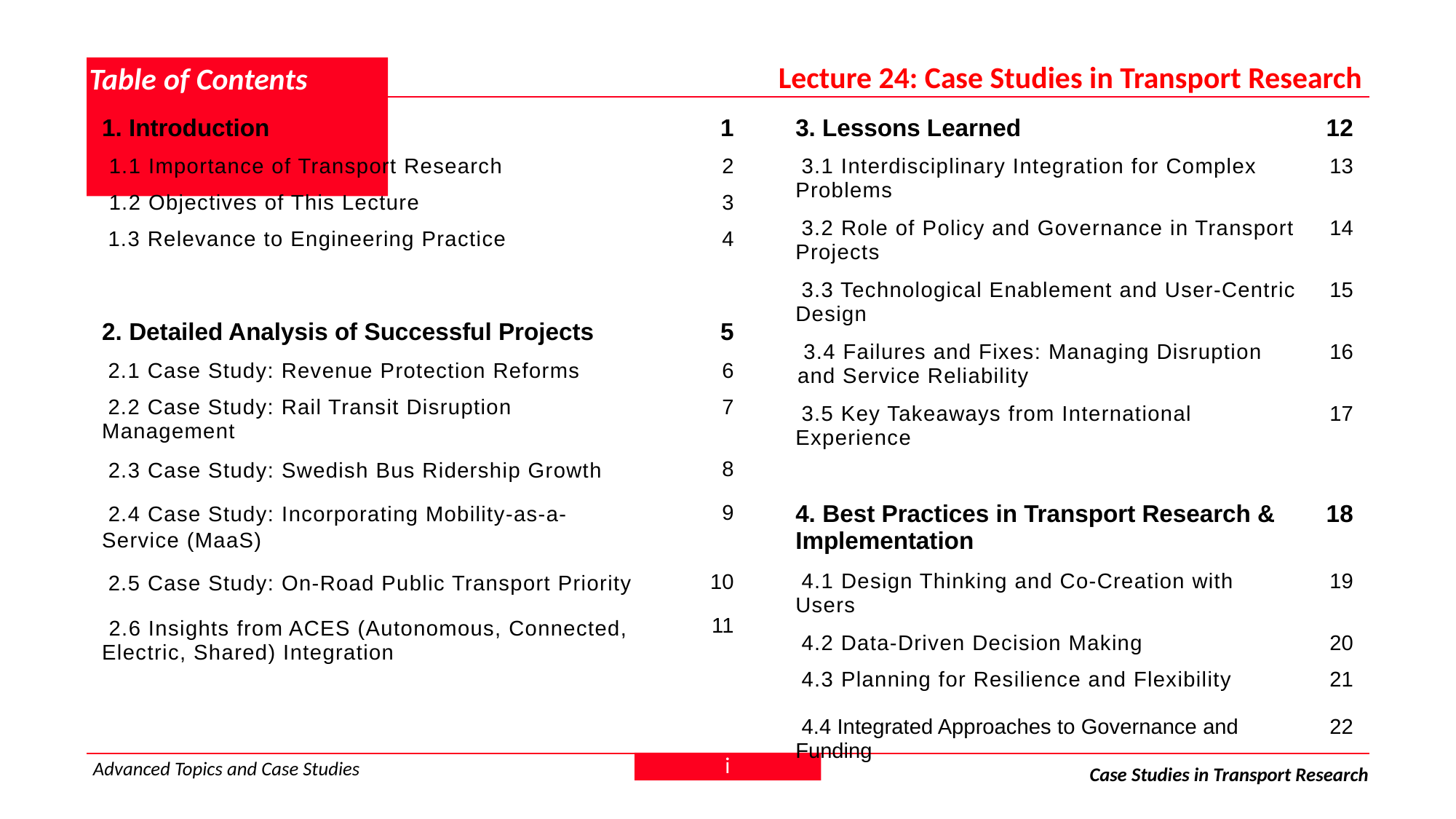

Lecture 24: Case Studies in Transport Research
# Table of Contents
| 1. Introduction | 1 |
| --- | --- |
| 1.1 Importance of Transport Research | 2 |
| 1.2 Objectives of This Lecture | 3 |
| 1.3 Relevance to Engineering Practice | 4 |
|  |  |
| 2. Detailed Analysis of Successful Projects | 5 |
| 2.1 Case Study: Revenue Protection Reforms | 6 |
| 2.2 Case Study: Rail Transit Disruption Management | 7 |
| 2.3 Case Study: Swedish Bus Ridership Growth | 8 |
| 2.4 Case Study: Incorporating Mobility-as-a-Service (MaaS) | 9 |
| 2.5 Case Study: On-Road Public Transport Priority | 10 |
| 2.6 Insights from ACES (Autonomous, Connected, Electric, Shared) Integration | 11 |
| 3. Lessons Learned | 12 |
| --- | --- |
| 3.1 Interdisciplinary Integration for Complex Problems | 13 |
| 3.2 Role of Policy and Governance in Transport Projects | 14 |
| 3.3 Technological Enablement and User-Centric Design | 15 |
| 3.4 Failures and Fixes: Managing Disruption and Service Reliability | 16 |
| 3.5 Key Takeaways from International Experience | 17 |
|  |  |
| 4. Best Practices in Transport Research & Implementation | 18 |
| 4.1 Design Thinking and Co-Creation with Users | 19 |
| 4.2 Data-Driven Decision Making | 20 |
| 4.3 Planning for Resilience and Flexibility | 21 |
| 4.4 Integrated Approaches to Governance and Funding | 22 |
i
Advanced Topics and Case Studies
Case Studies in Transport Research